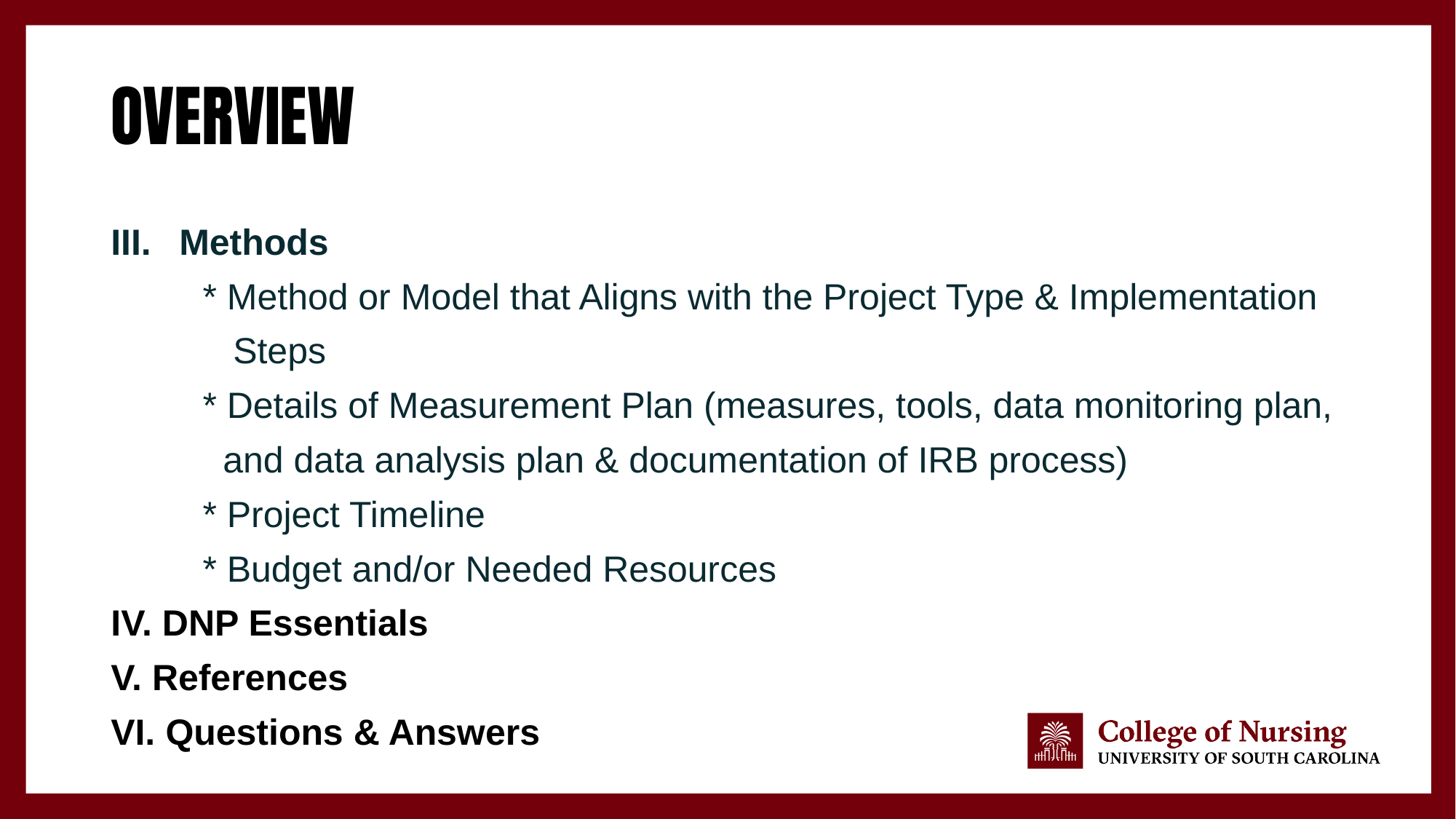

# OVERVIEW
Methods
         * Method or Model that Aligns with the Project Type & Implementation
            Steps
         * Details of Measurement Plan (measures, tools, data monitoring plan,
           and data analysis plan & documentation of IRB process)
         * Project Timeline
         * Budget and/or Needed Resources
IV. DNP Essentials
V. References
VI. Questions & Answers